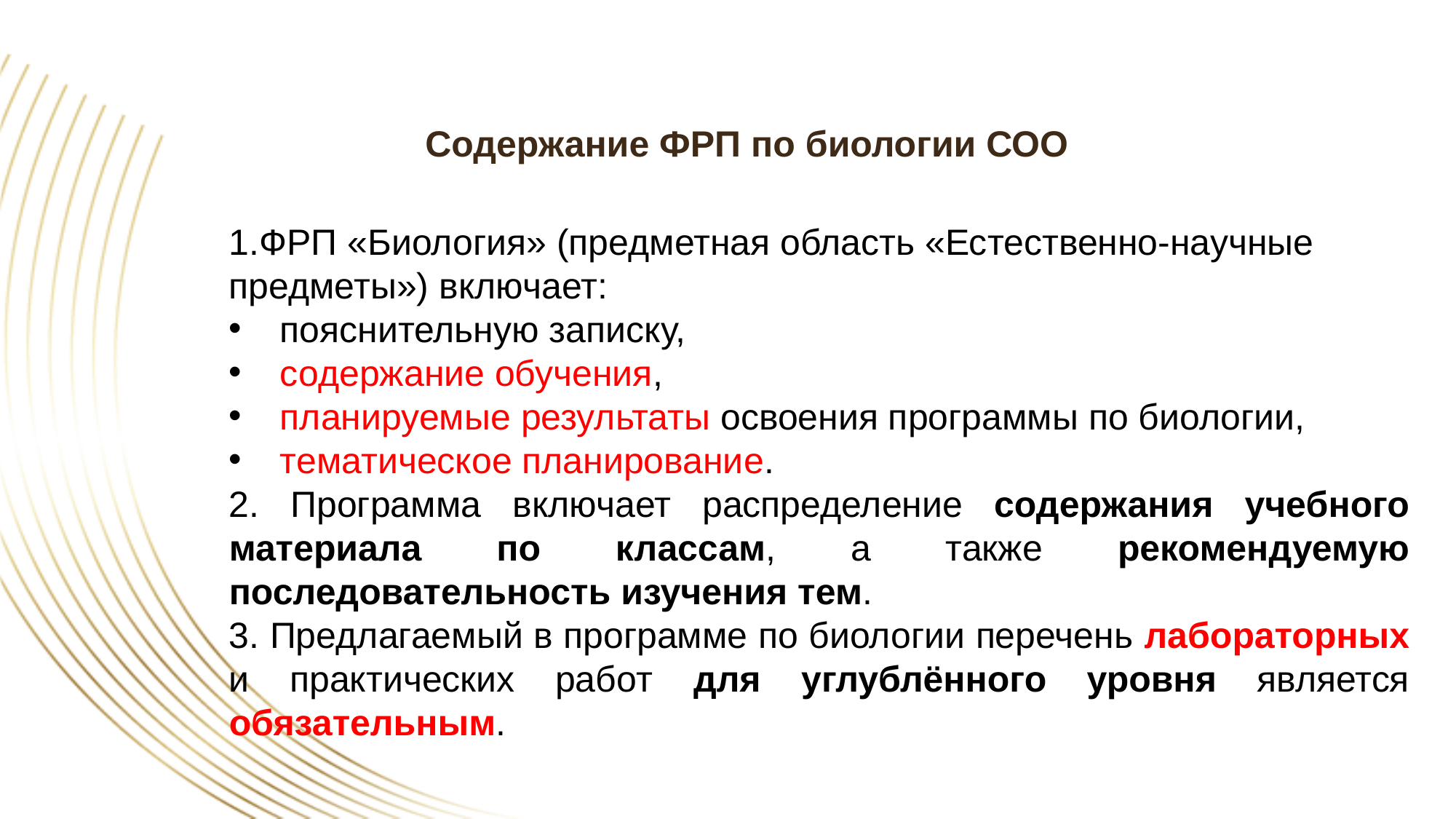

Содержание ФРП по биологии СОО

1.ФРП «Биология» (предметная область «Естественно-научные предметы») включает:
 пояснительную записку,
 содержание обучения,
 планируемые результаты освоения программы по биологии,
 тематическое планирование.
2. Программа включает распределение содержания учебного материала по классам, а также рекомендуемую последовательность изучения тем.
3. Предлагаемый в программе по биологии перечень лабораторных и практических работ для углублённого уровня является обязательным.
17